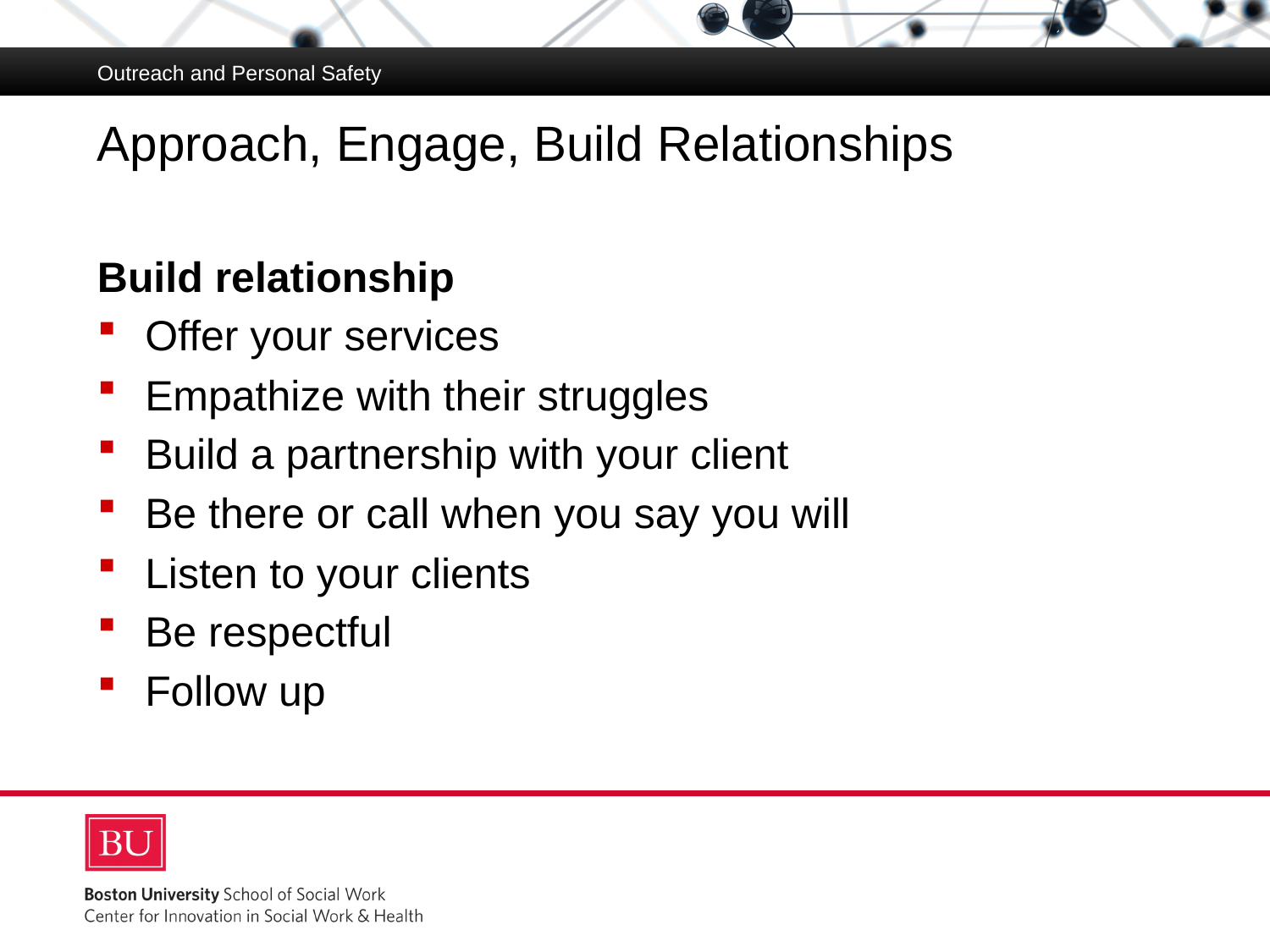

Outreach and Personal Safety
# Approach, Engage, Build Relationships
Build relationship
Offer your services
Empathize with their struggles
Build a partnership with your client
Be there or call when you say you will
Listen to your clients
Be respectful
Follow up